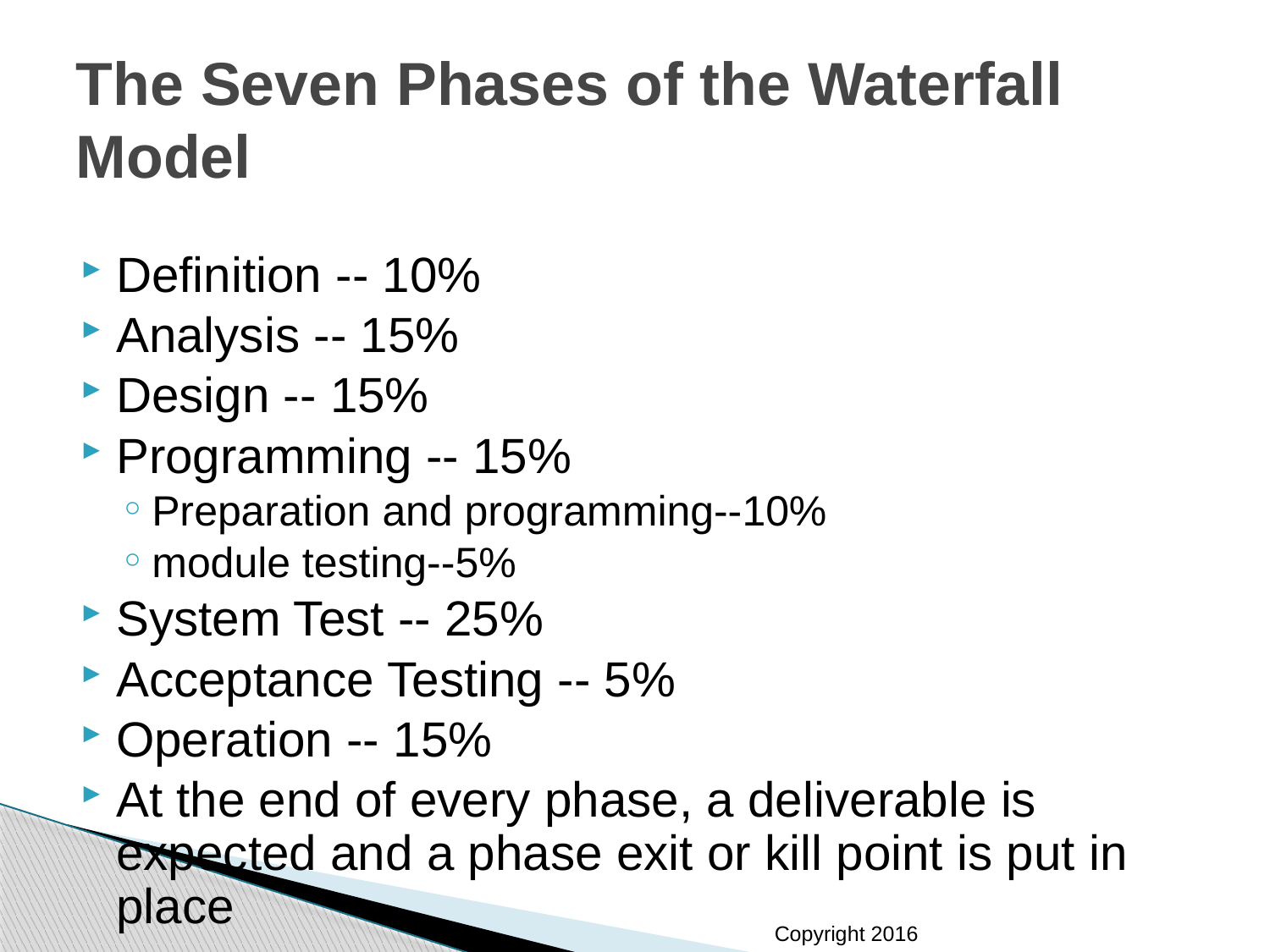

# The Seven Phases of the Waterfall Model
Definition -- 10%
Analysis -- 15%
Design -- 15%
Programming -- 15%
Preparation and programming--10%
module testing--5%
System Test -- 25%
Acceptance Testing -- 5%
Operation -- 15%
At the end of every phase, a deliverable is expected and a phase exit or kill point is put in place